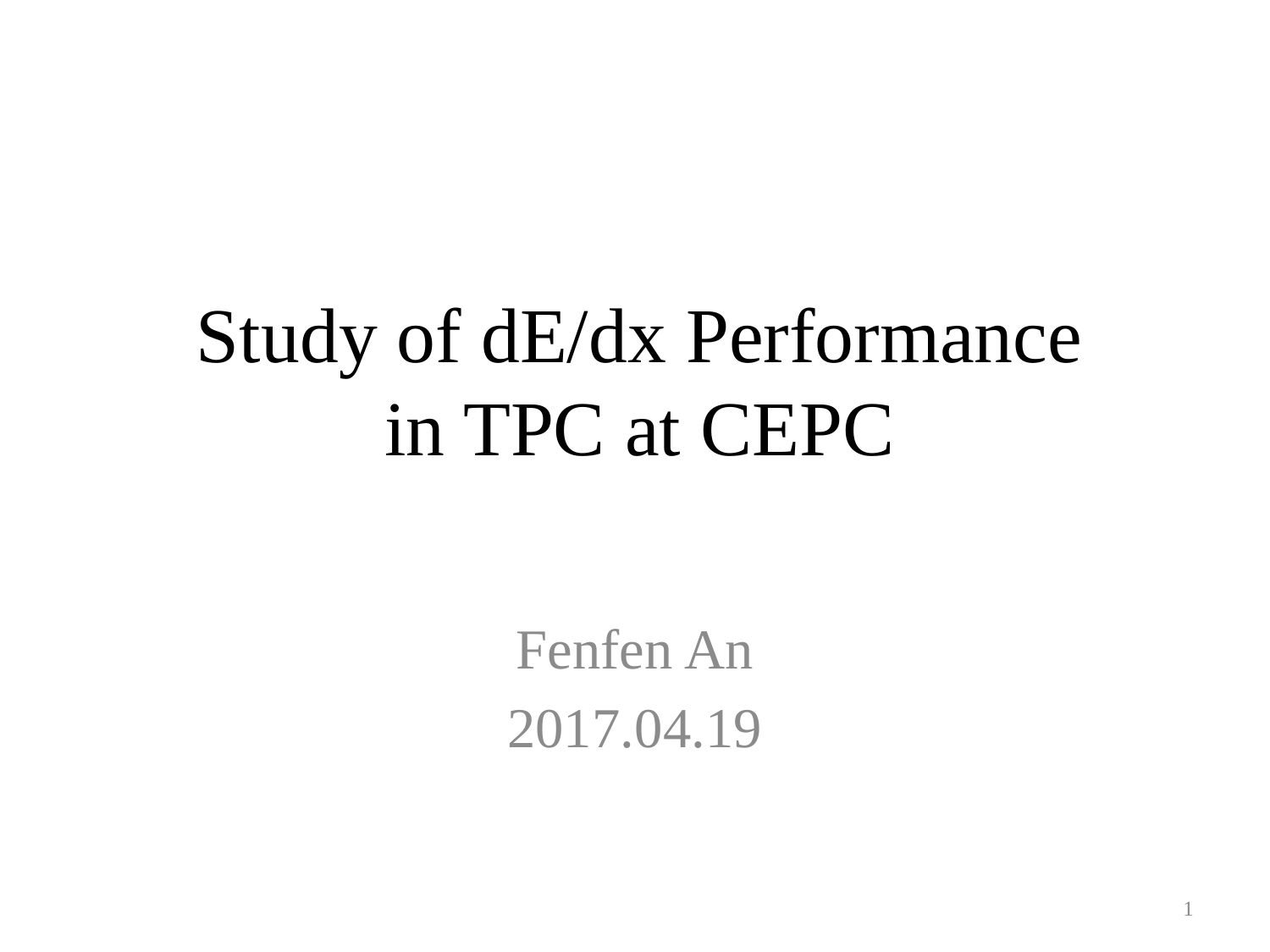

# Study of dE/dx Performance in TPC at CEPC
Fenfen An
2017.04.19
1